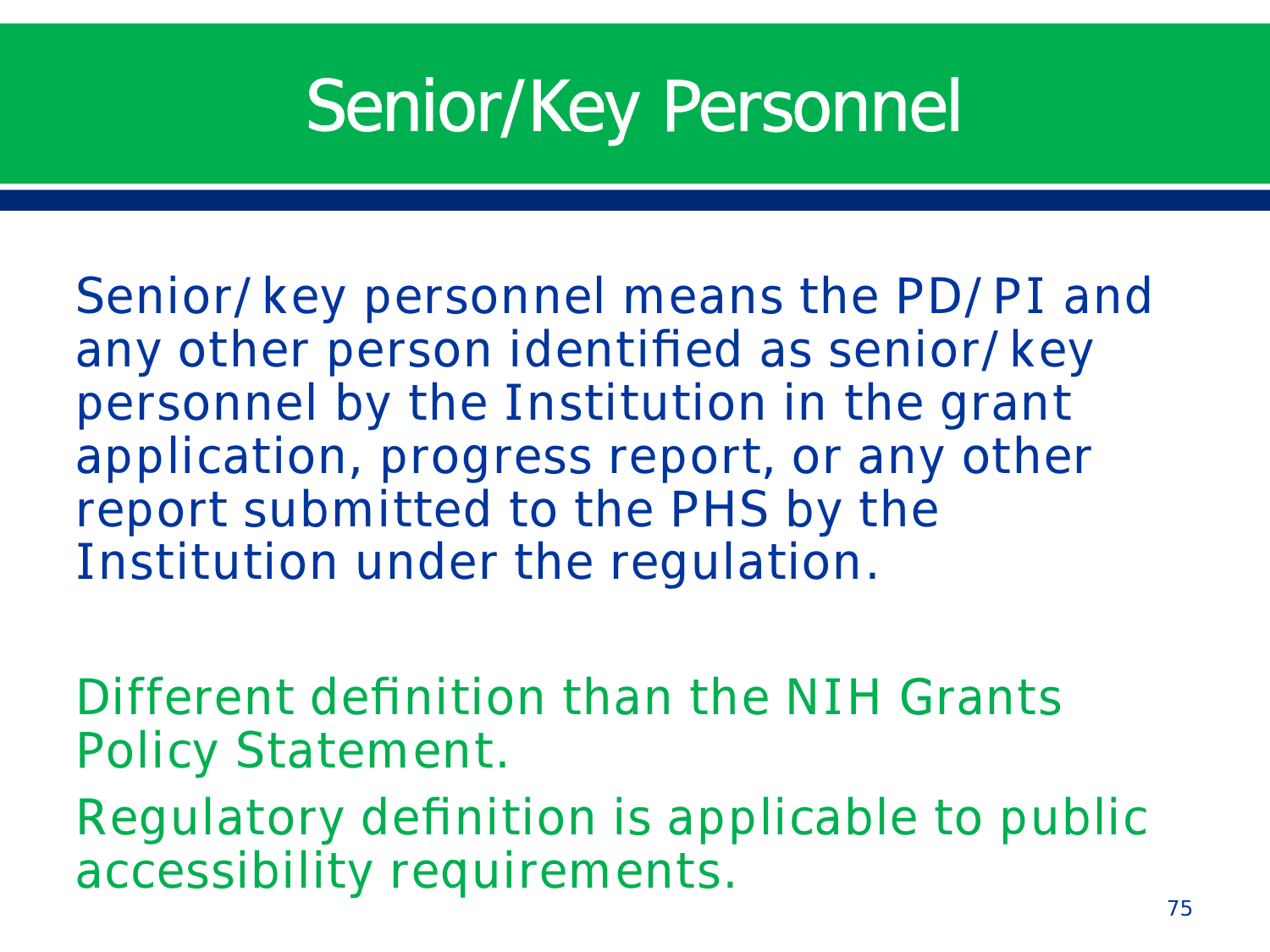

# Senior/Key Personnel
Senior/key personnel means the PD/PI and any other person identified as senior/key personnel by the Institution in the grant application, progress report, or any other report submitted to the PHS by the Institution under the regulation.

Different definition than the NIH Grants Policy Statement.
Regulatory definition is applicable to public accessibility requirements.
75